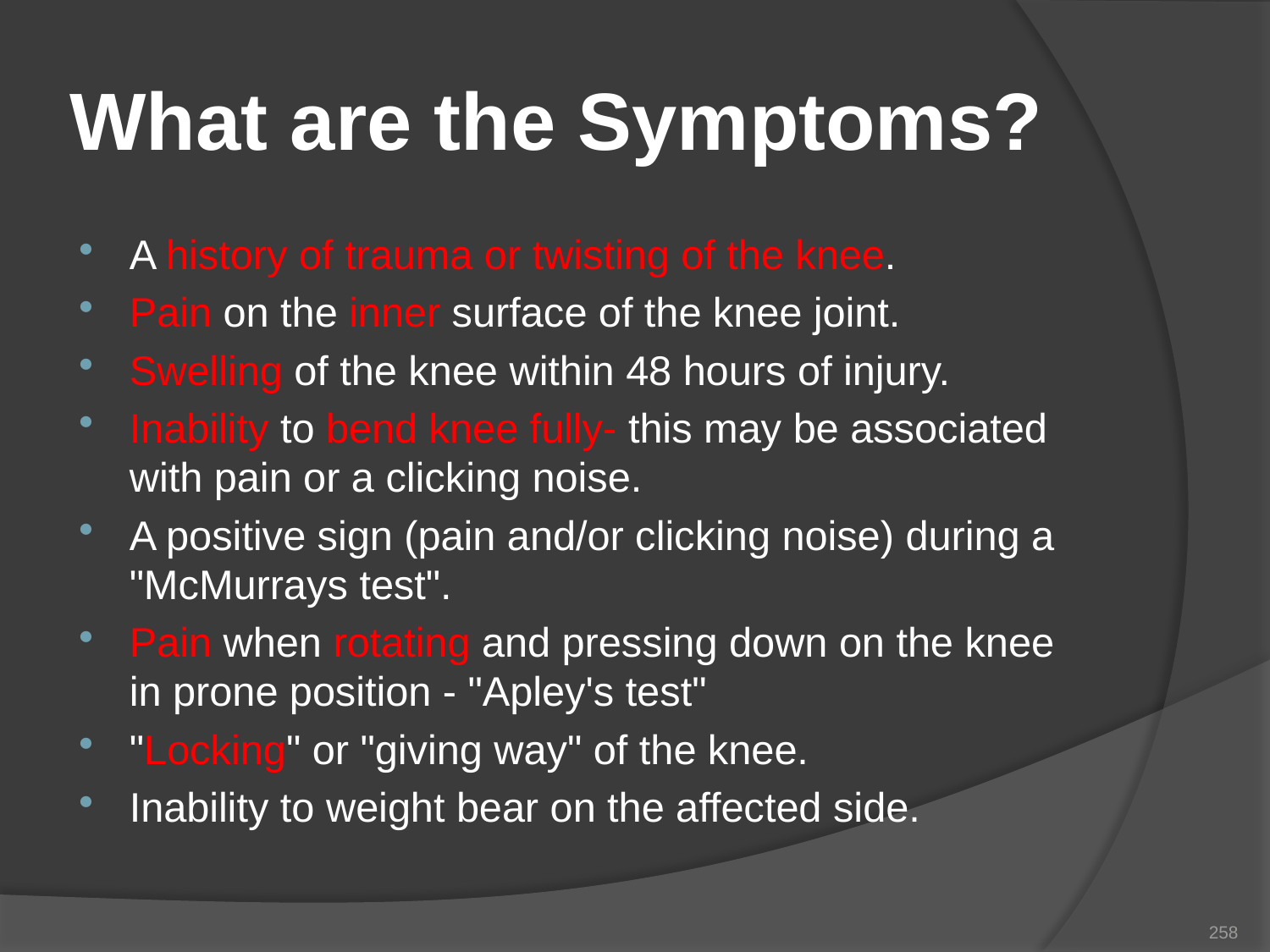

# What are the Symptoms?
A history of trauma or twisting of the knee.
Pain on the inner surface of the knee joint.
Swelling of the knee within 48 hours of injury.
Inability to bend knee fully- this may be associated with pain or a clicking noise.
A positive sign (pain and/or clicking noise) during a "McMurrays test".
Pain when rotating and pressing down on the knee in prone position - "Apley's test"
"Locking" or "giving way" of the knee.
Inability to weight bear on the affected side.

258